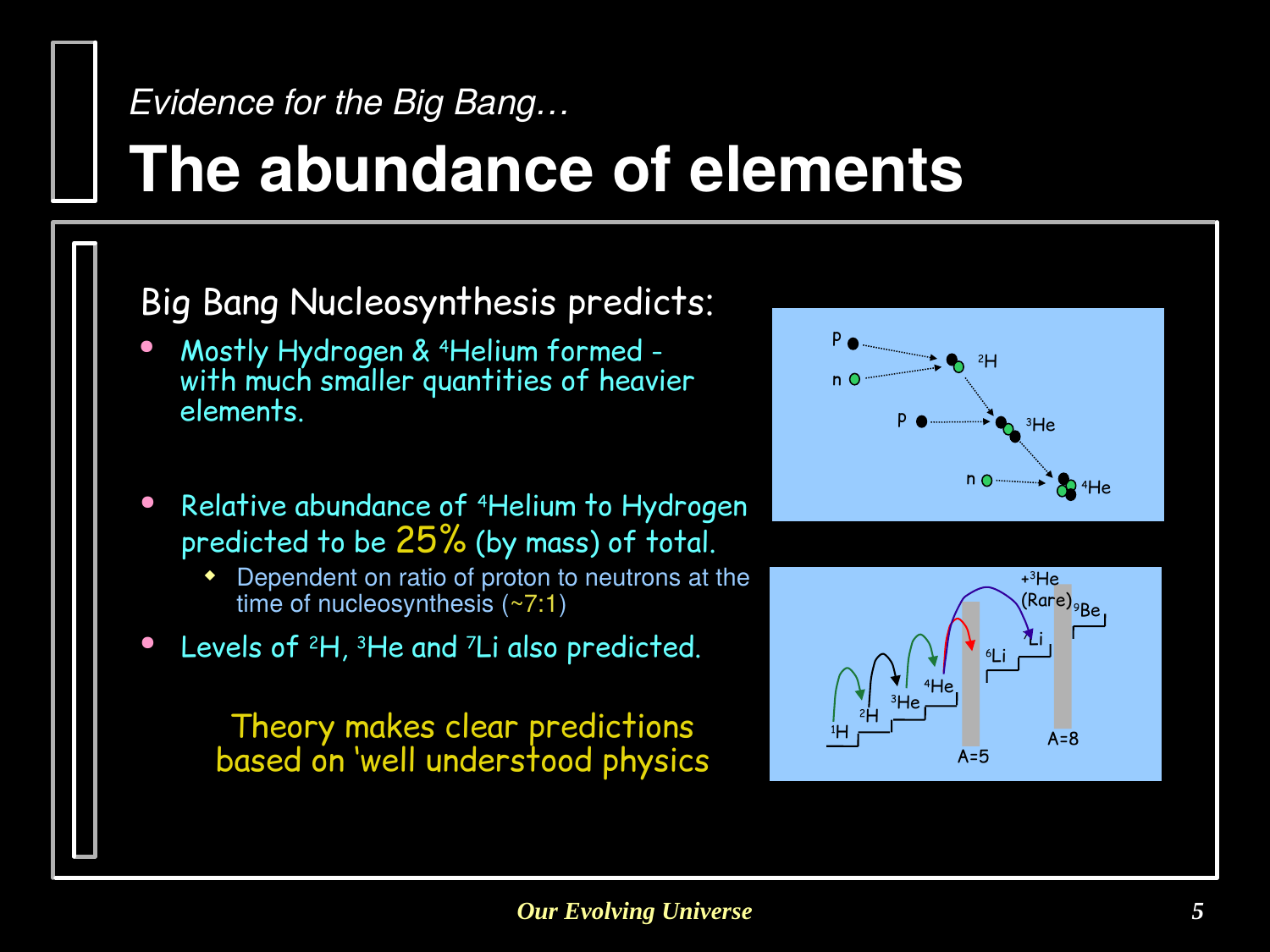

# Evidence for the Big Bang… The abundance of elements

     Big Bang Nucleosynthesis predicts:

Mostly Hydrogen & 4Helium formed - with much smaller quantities of heavier elements.

p

 2H

n
p
 3He

n
 4He

Relative abundance of 4Helium to Hydrogen predicted to be 25% (by mass) of total.
Dependent on ratio of proton to neutrons at the time of nucleosynthesis (~7:1)

Levels of 2H, 3He and 7Li also predicted.
+3He
(Rare)

 9Be
 7Li
 6Li
 4He
 3He

 2H
 1H

    Theory makes clear predictions based on ‘well understood physics

A=8
A=5
Our Evolving Universe
5